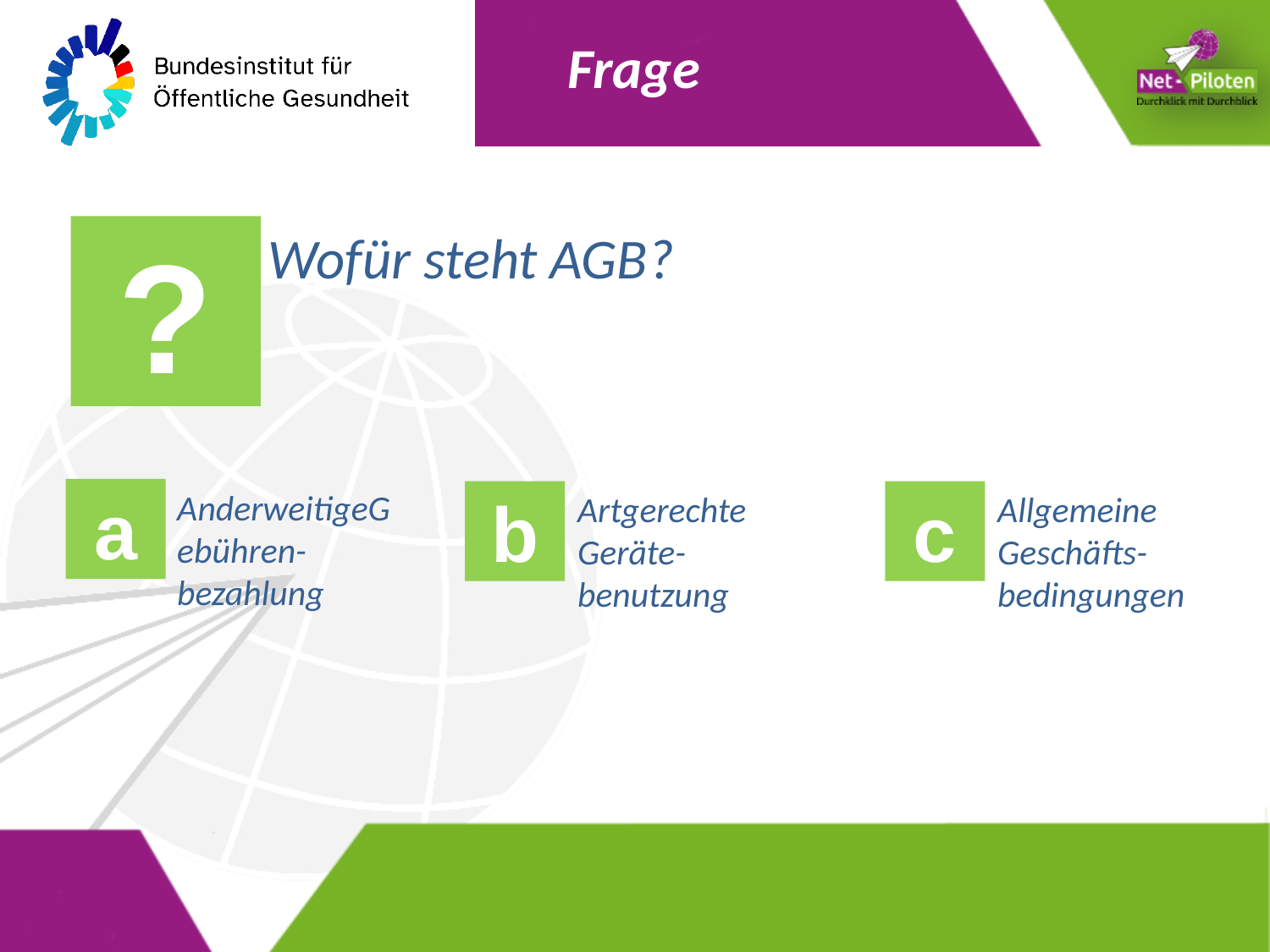

Wofür steht AGB?
AnderweitigeGebühren-bezahlung
Artgerechte Geräte-benutzung
Allgemeine Geschäfts-bedingungen